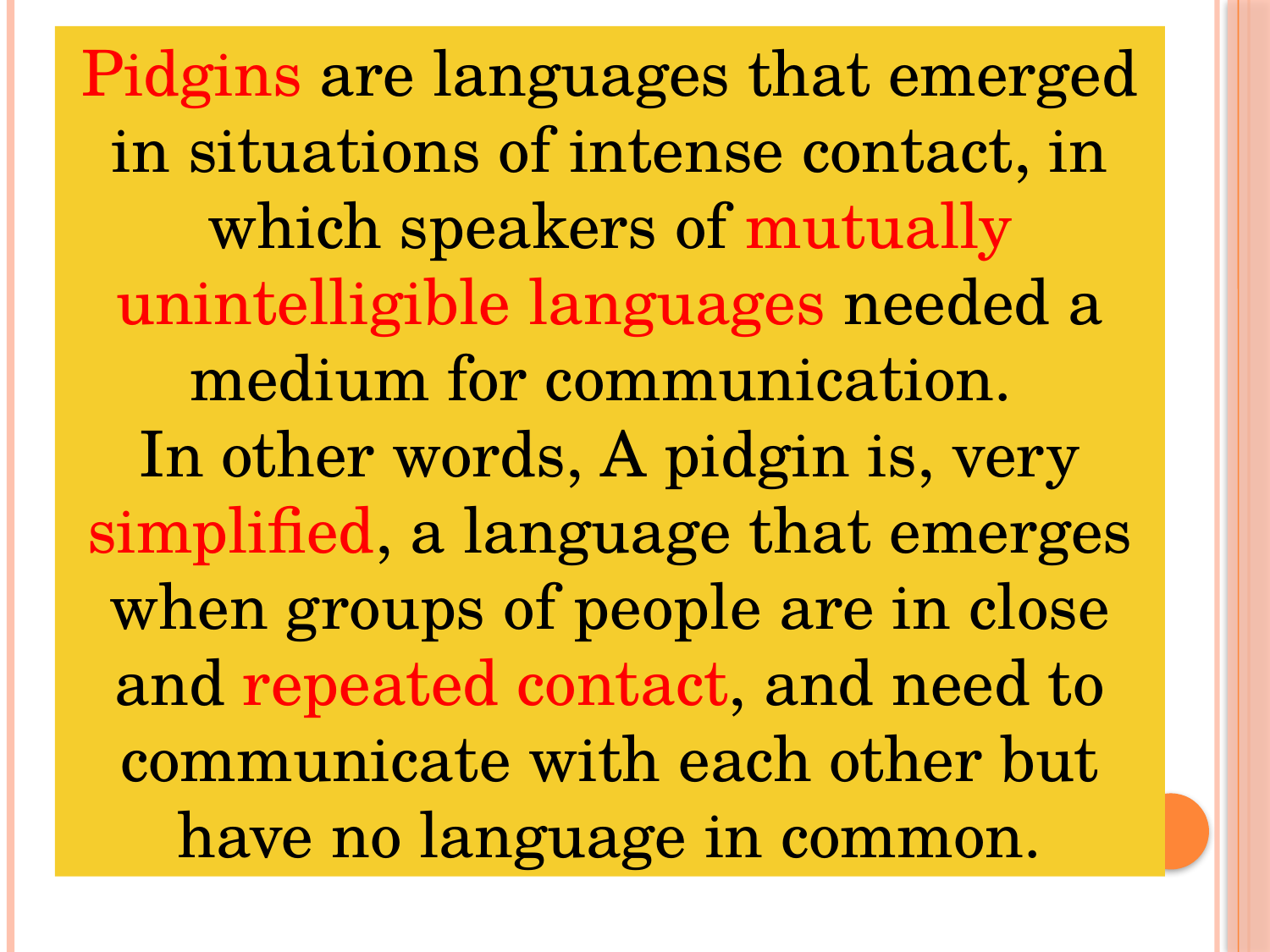

Pidgins are languages that emerged in situations of intense contact, in which speakers of mutually unintelligible languages needed a medium for communication.
In other words, A pidgin is, very simplified, a language that emerges when groups of people are in close and repeated contact, and need to communicate with each other but have no language in common.